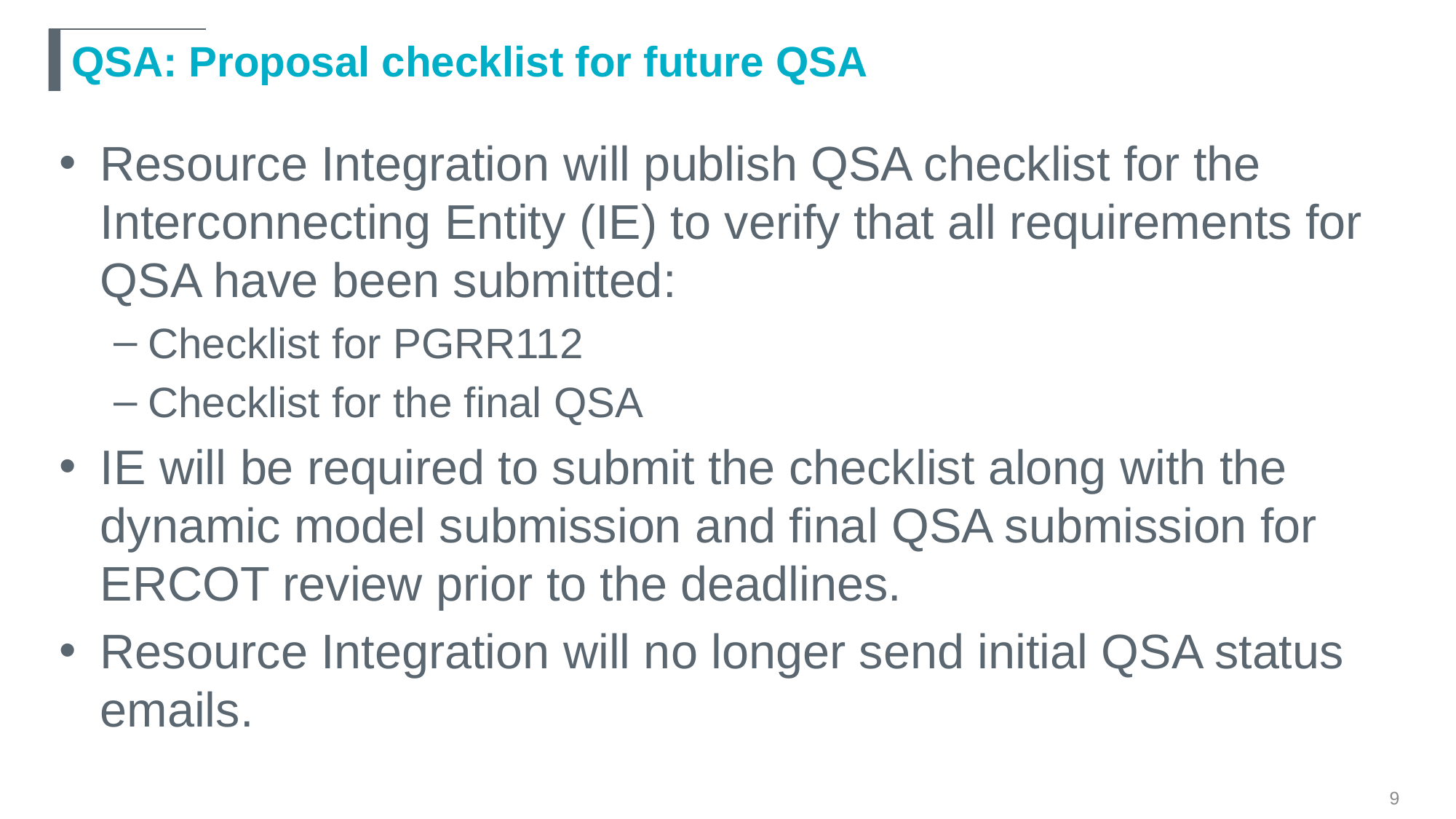

# QSA: Proposal checklist for future QSA
Resource Integration will publish QSA checklist for the Interconnecting Entity (IE) to verify that all requirements for QSA have been submitted:
Checklist for PGRR112
Checklist for the final QSA
IE will be required to submit the checklist along with the dynamic model submission and final QSA submission for ERCOT review prior to the deadlines.
Resource Integration will no longer send initial QSA status emails.

9